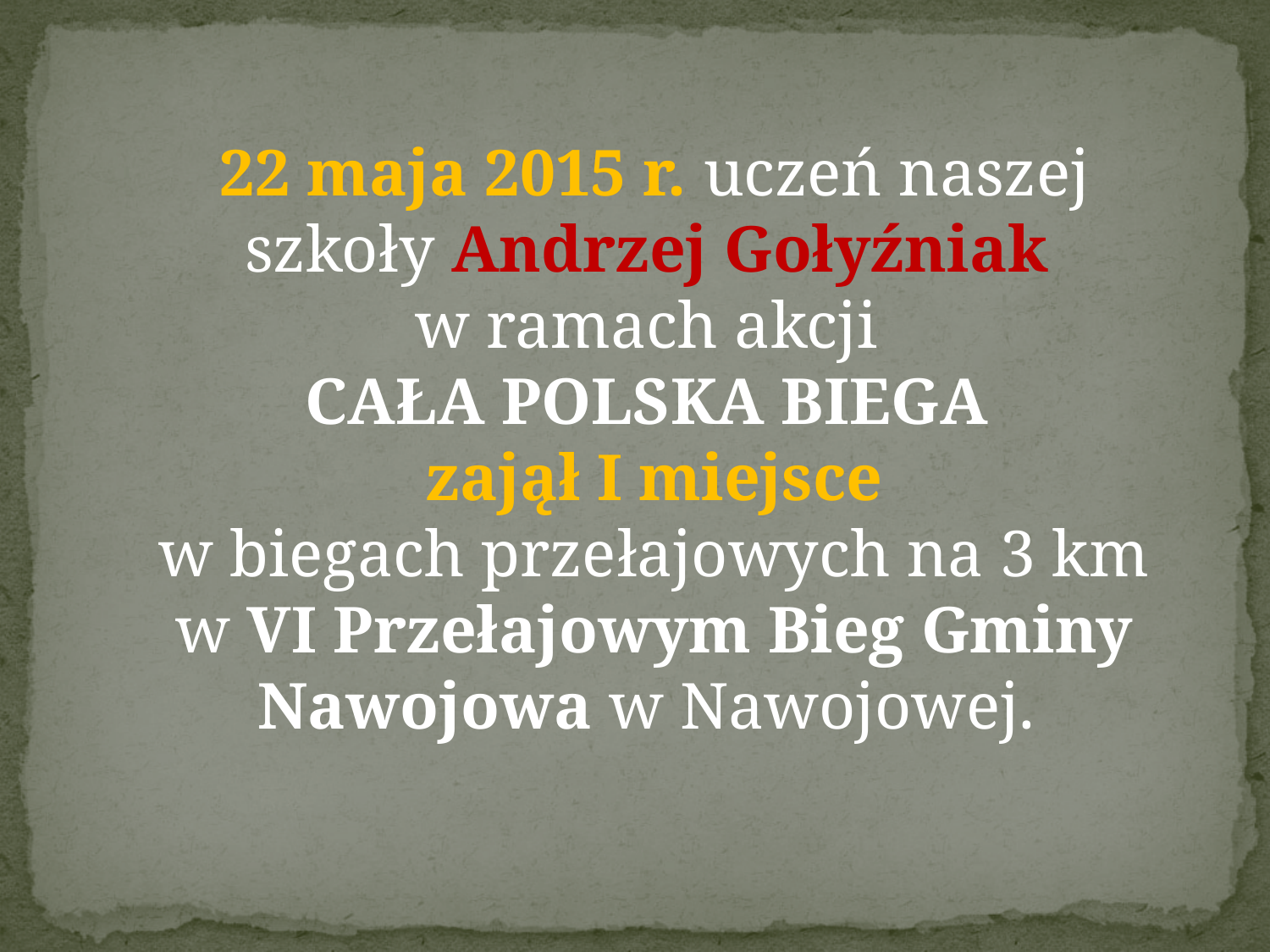

22 maja 2015 r. uczeń naszej szkoły Andrzej Gołyźniak
w ramach akcji 
CAŁA POLSKA BIEGA 
zajął I miejsce
 w biegach przełajowych na 3 km
w VI Przełajowym Bieg Gminy Nawojowa w Nawojowej.